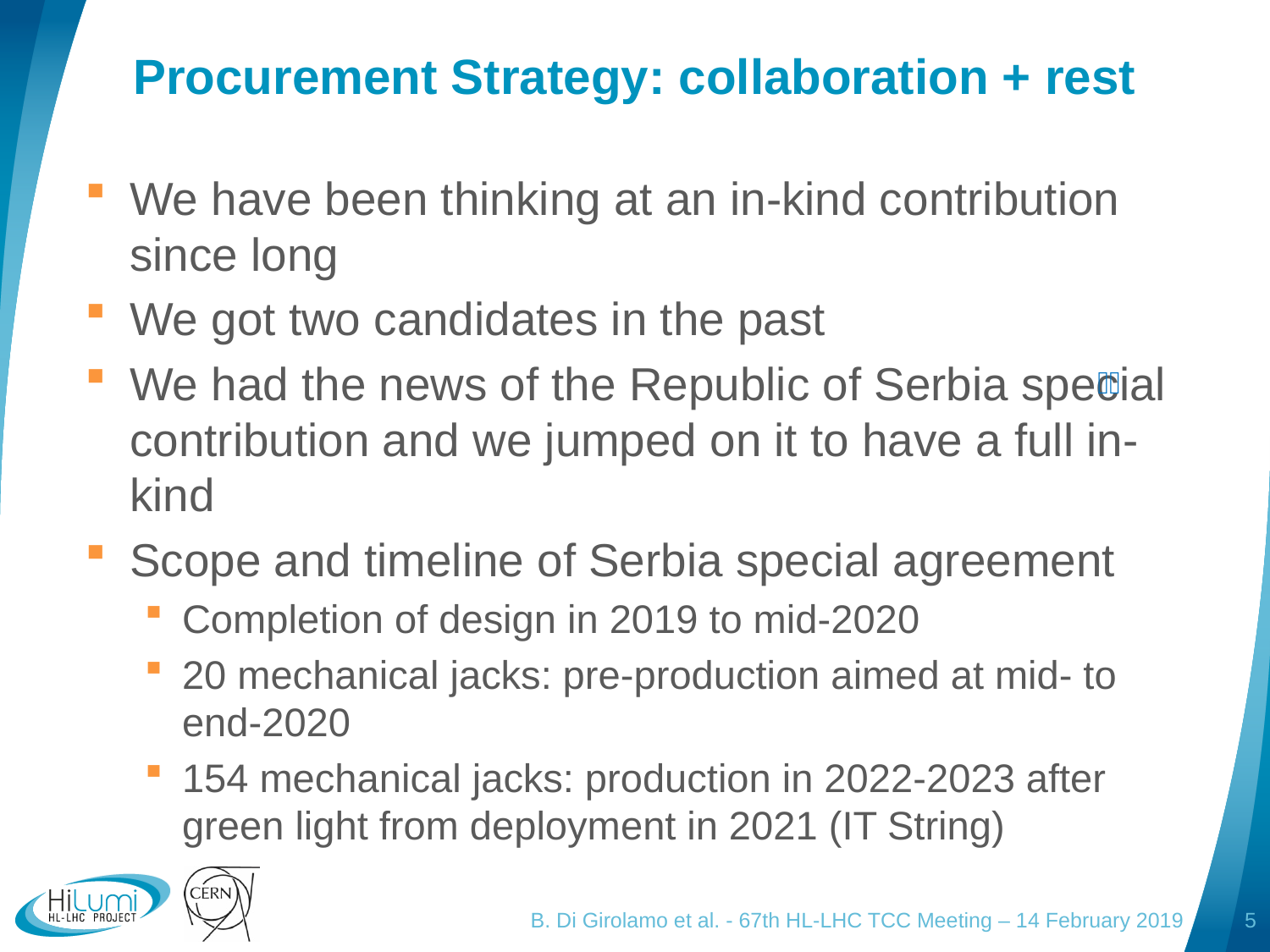

# Procurement Strategy: collaboration + rest
We have been thinking at an in-kind contribution since long
We got two candidates in the past
We had the news of the Republic of Serbia special contribution and we jumped on it to have a full in-kind
Scope and timeline of Serbia special agreement
Completion of design in 2019 to mid-2020
20 mechanical jacks: pre-production aimed at mid- to end-2020
154 mechanical jacks: production in 2022-2023 after green light from deployment in 2021 (IT String)
🇷🇸
B. Di Girolamo et al. - 67th HL-LHC TCC Meeting – 14 February 2019
5